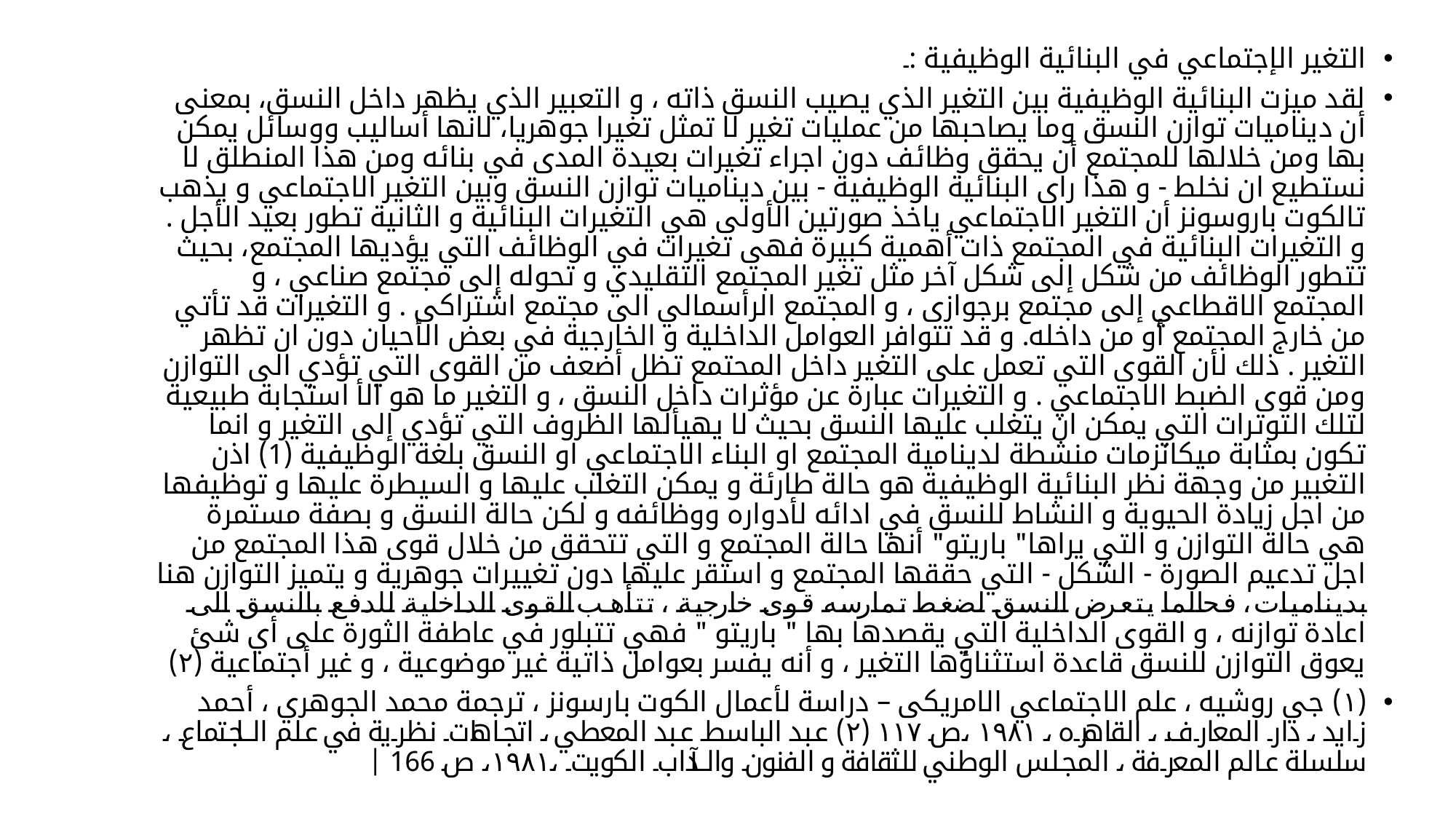

التغير الإجتماعي في البنائية الوظيفية :۔
لقد ميزت البنائية الوظيفية بين التغير الذي يصيب النسق ذاته ، و التعبير الذي يظهر داخل النسق، بمعنى أن ديناميات توازن النسق وما يصاحبها من عمليات تغير لا تمثل تغيرا جوهريا، لانها أساليب ووسائل يمكن بها ومن خلالها للمجتمع أن يحقق وظائف دون اجراء تغيرات بعيدة المدى في بنائه ومن هذا المنطلق لا نستطيع ان نخلط - و هذا راى البنائية الوظيفية - بین ديناميات توازن النسق وبين التغير الاجتماعي و يذهب تالكوت باروسونز أن التغير الاجتماعي ياخذ صورتين الأولى هي التغيرات البنائية و الثانية تطور بعيد الأجل . و التغيرات البنائية في المجتمع ذات أهمية كبيرة فهى تغيرات في الوظائف التي يؤديها المجتمع، بحيث تتطور الوظائف من شكل إلى شكل آخر مثل تغير المجتمع التقليدي و تحوله إلى مجتمع صناعي ، و المجتمع الاقطاعي إلى مجتمع برجوازی ، و المجتمع الرأسمالي الى مجتمع اشتراکی . و التغيرات قد تأتي من خارج المجتمع أو من داخله. و قد تتوافر العوامل الداخلية و الخارجية في بعض الأحيان دون ان تظهر التغير . ذلك لأن القوى التي تعمل على التغير داخل المحتمع تظل أضعف من القوى التي تؤدي الى التوازن ومن قوى الضبط الاجتماعي . و التغيرات عبارة عن مؤثرات داخل النسق ، و التغير ما هو الأ استجابة طبيعية لتلك التوترات التي يمكن ان يتغلب عليها النسق بحيث لا يهيألها الظروف التي تؤدي إلى التغير و انما تكون بمثابة ميكانزمات منشطة لدينامية المجتمع او البناء الاجتماعي او النسق بلغة الوظيفية (1) اذن التغبير من وجهة نظر البنائية الوظيفية هو حالة طارئة و يمكن التغلب عليها و السيطرة عليها و توظيفها من اجل زيادة الحيوية و النشاط للنسق في ادائه لأدواره ووظائفه و لكن حالة النسق و بصفة مستمرة هي حالة التوازن و التي يراها" باريتو" أنها حالة المجتمع و التي تتحقق من خلال قوى هذا المجتمع من اجل تدعيم الصورة - الشكل - التي حققها المجتمع و استقر عليها دون تغييرات جوهرية و يتميز التوازن هنا بديناميات ، فحالما يتعرض النسق لضغط تمارسه قوى خارجية ، تتأهب القوى الداخلية للدفع بالنسق الى اعادة توازنه ، و القوى الداخلية التي يقصدها بها " باريتو " فهي تتبلور في عاطفة الثورة على أي شئ يعوق التوازن للنسق قاعدة استثناؤها التغير ، و أنه يفسر بعوامل ذاتية غير موضوعية ، و غير أجتماعية (۲)
(۱) جي روشيه ، علم الاجتماعي الامریکی – دراسة لأعمال الكوت بارسونز ، ترجمة محمد الجوهري ، أحمد زايد ، دار المعارف ، القاهره ، ۱۹۸۱ ،ص ۱۱۷ (۲) عبد الباسط عبد المعطي ، اتجاهات نظرية في علم الاجتماع ، سلسلة عالم المعرفة ، المجلس الوطني للثقافة و الفنون والآداب الكويت ،۱۹۸۱، ص 166 |